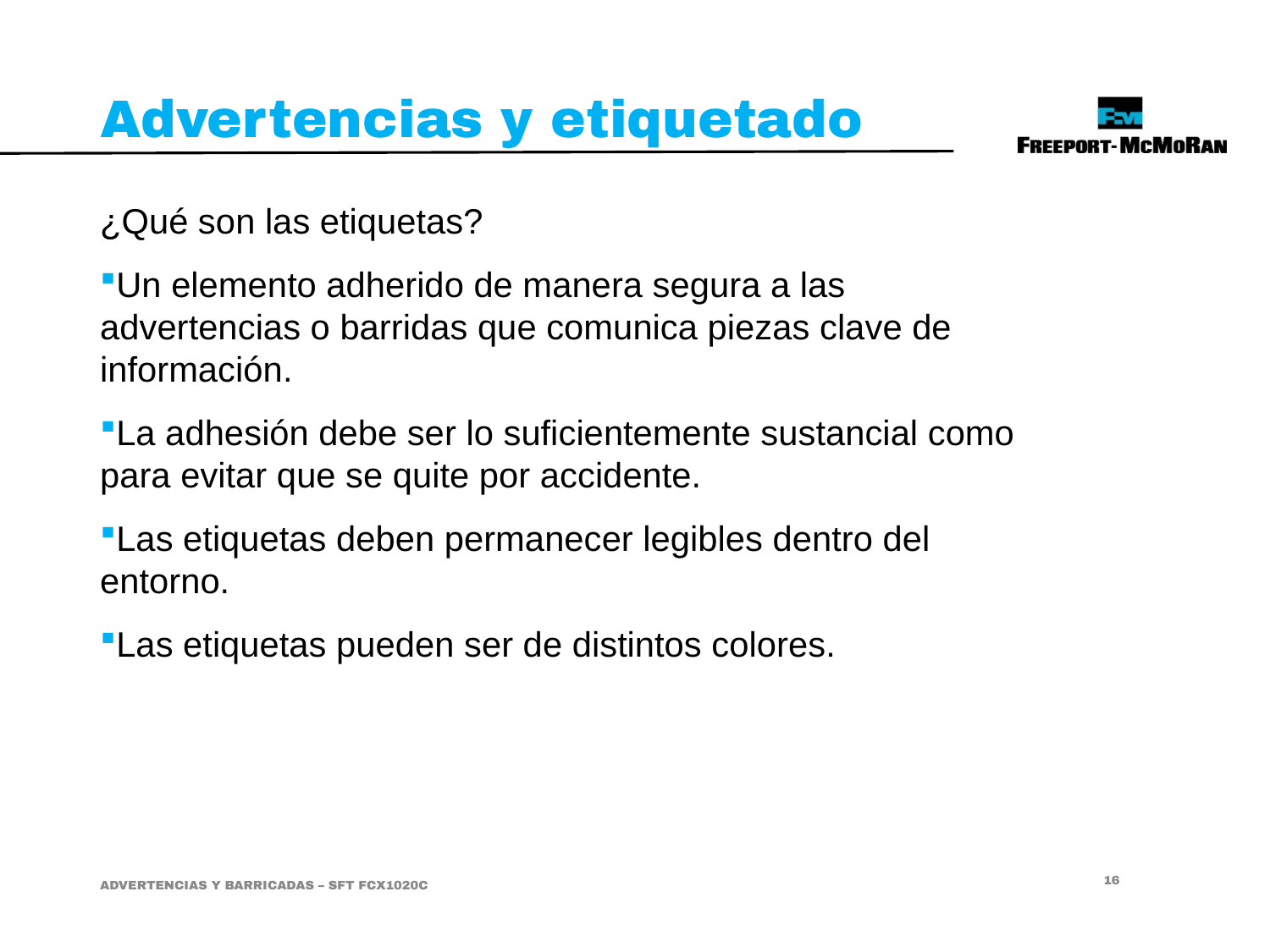

Advertencias y etiquetado
¿Qué son las etiquetas?
Un elemento adherido de manera segura a las advertencias o barridas que comunica piezas clave de información.
La adhesión debe ser lo suficientemente sustancial como para evitar que se quite por accidente.
Las etiquetas deben permanecer legibles dentro del entorno.
Las etiquetas pueden ser de distintos colores.
16
ADVERTENCIAS Y BARRICADAS – SFT FCX1020C